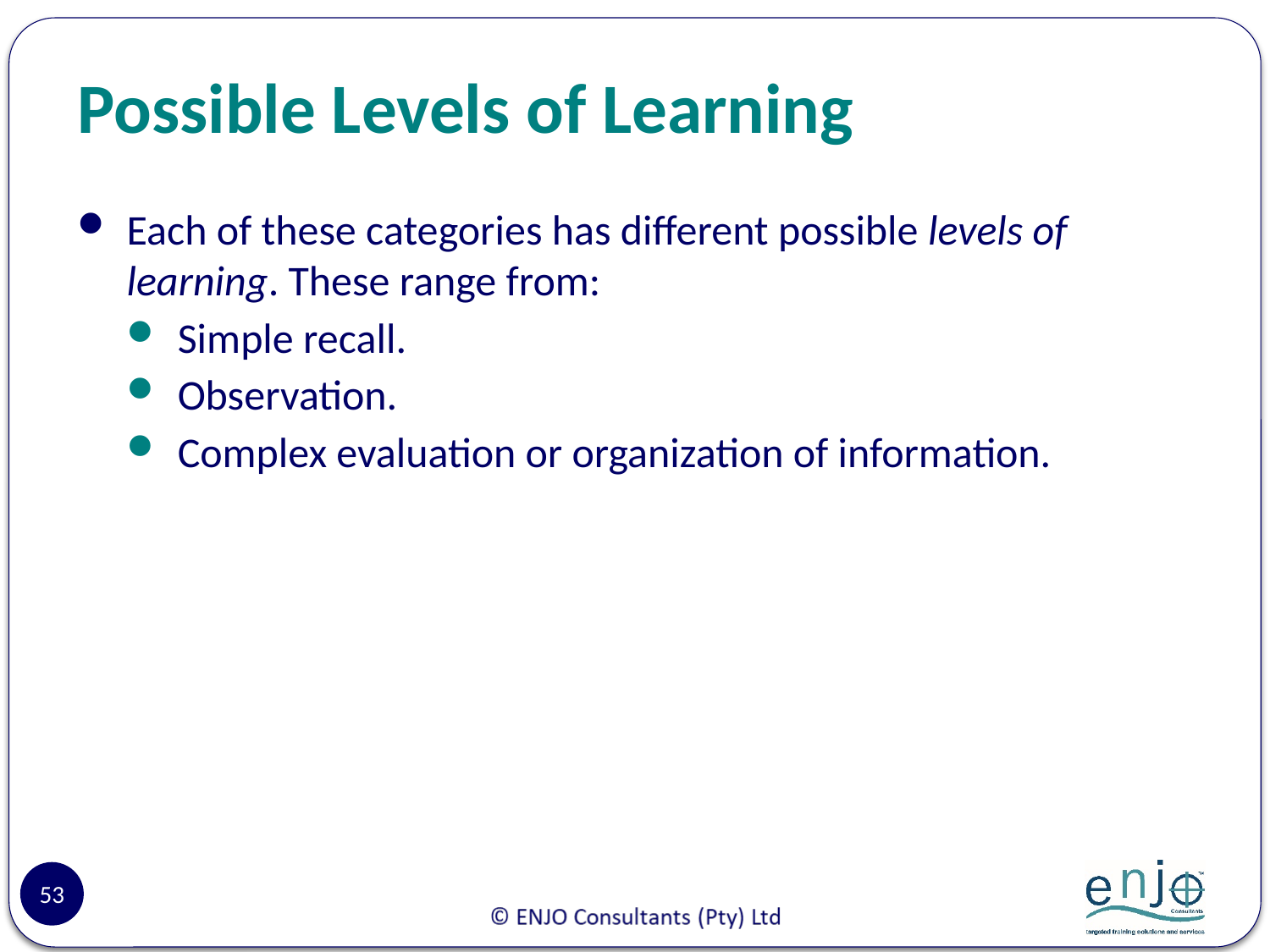

# Possible Levels of Learning
Each of these categories has different possible levels of learning. These range from:
Simple recall.
Observation.
Complex evaluation or organization of information.
53